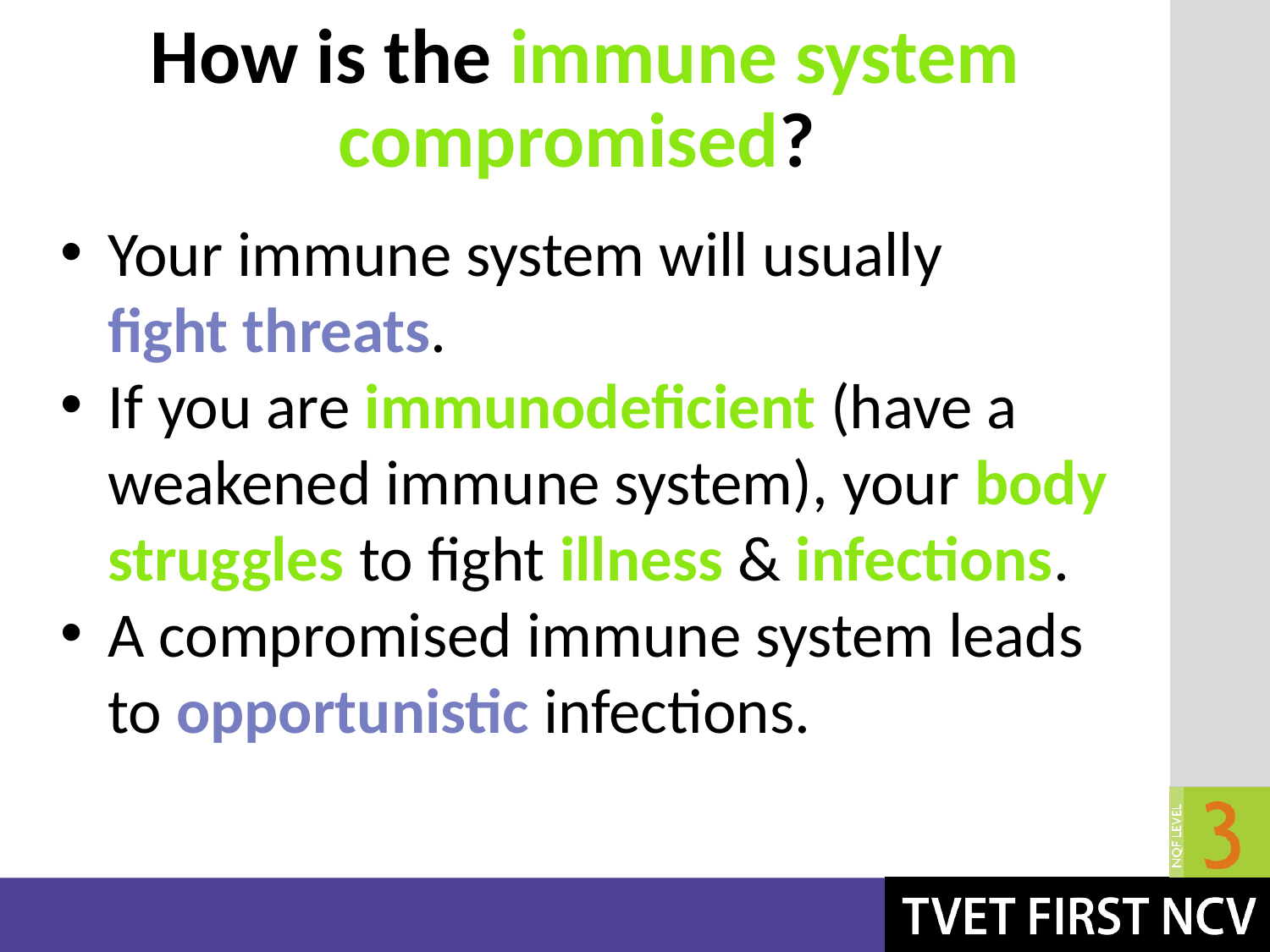

# How is the immune system compromised?
Your immune system will usually       fight threats.
If you are immunodeficient (have a weakened immune system), your body struggles to fight illness & infections.
A compromised immune system leads  to opportunistic infections.